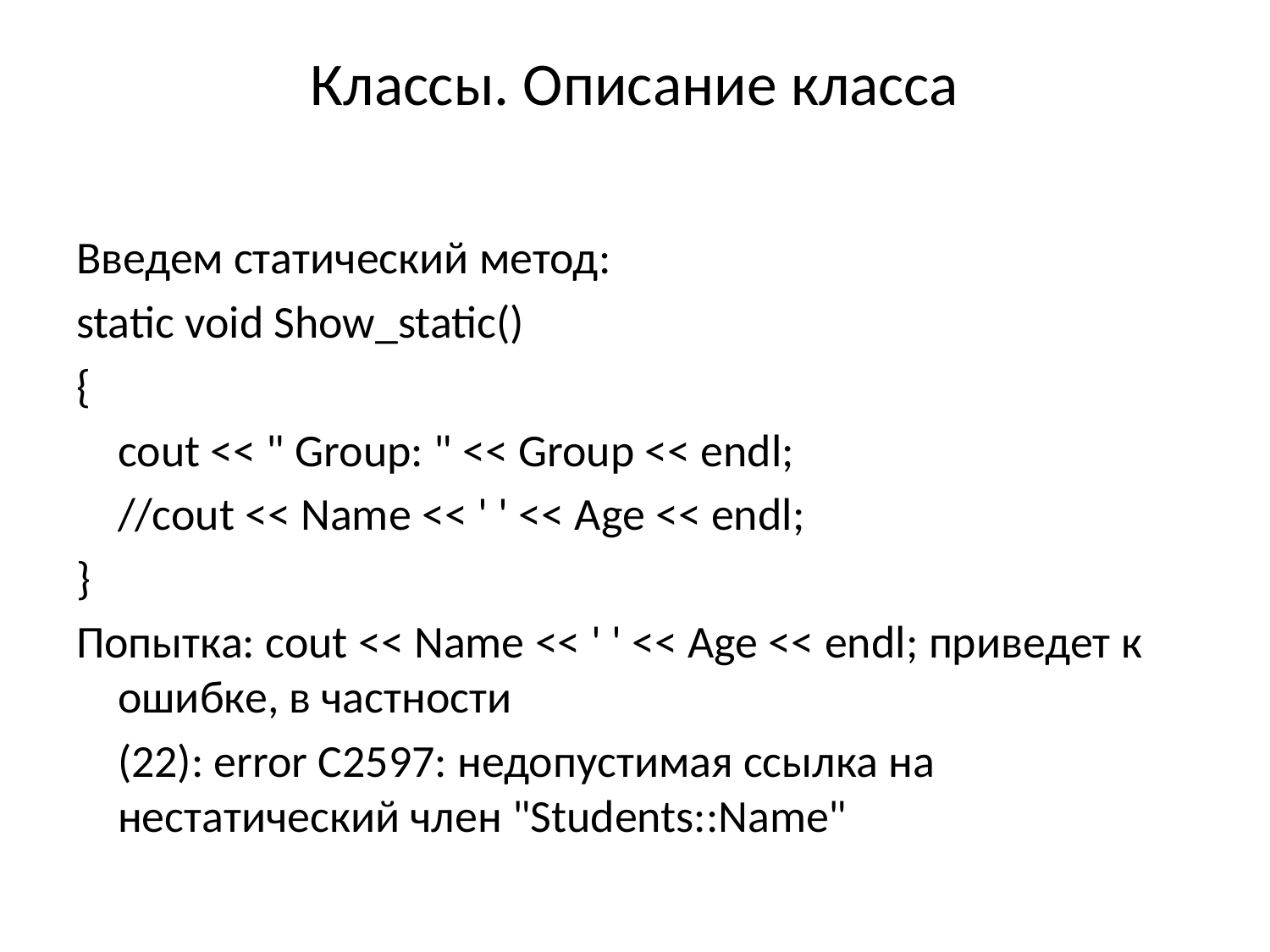

# Классы. Описание класса
Введем статический метод:
static void Show_static()
{
	cout << " Group: " << Group << endl;
	//cout << Name << ' ' << Age << endl;
}
Попытка: cout << Name << ' ' << Age << endl; приведет к ошибке, в частности
	(22): error C2597: недопустимая ссылка на нестатический член "Students::Name"